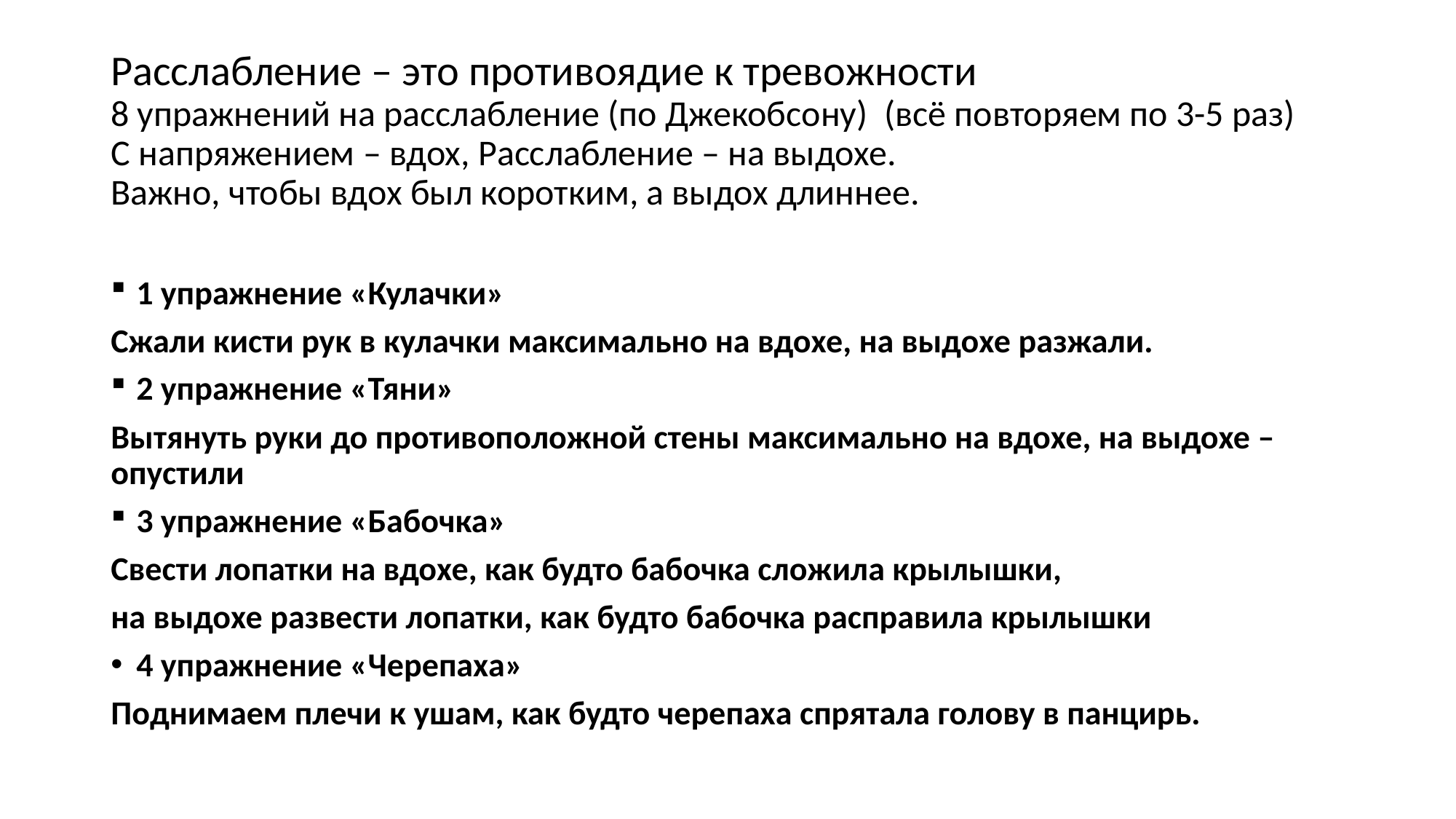

# Расслабление – это противоядие к тревожности 8 упражнений на расслабление (по Джекобсону)  (всё повторяем по 3-5 раз) С напряжением – вдох, Расслабление – на выдохе. Важно, чтобы вдох был коротким, а выдох длиннее.

1 упражнение «Кулачки»
Сжали кисти рук в кулачки максимально на вдохе, на выдохе разжали.
2 упражнение «Тяни»
Вытянуть руки до противоположной стены максимально на вдохе, на выдохе – опустили
3 упражнение «Бабочка»
Свести лопатки на вдохе, как будто бабочка сложила крылышки,
на выдохе развести лопатки, как будто бабочка расправила крылышки
4 упражнение «Черепаха»
Поднимаем плечи к ушам, как будто черепаха спрятала голову в панцирь.